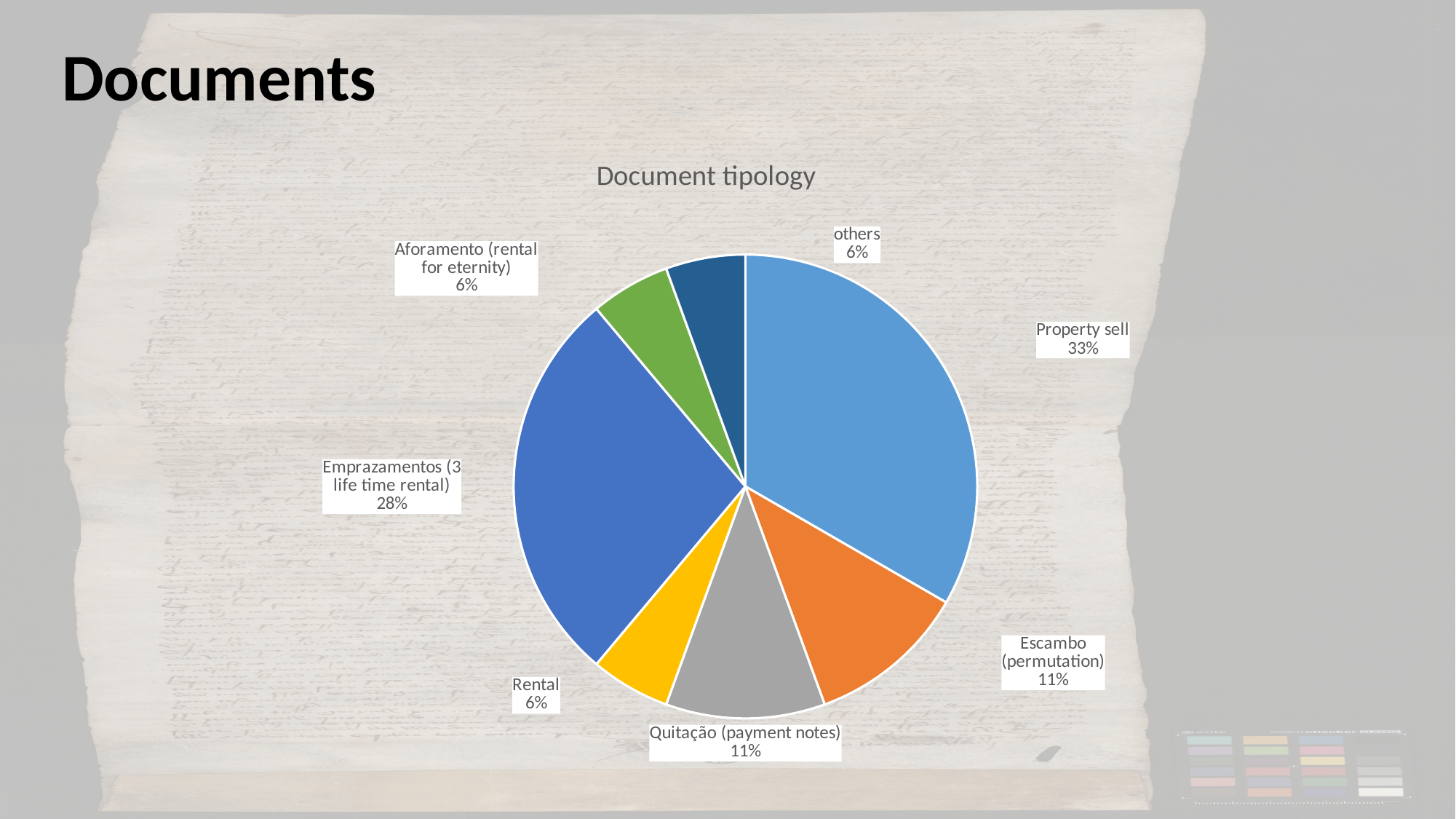

Documents

### Chart:

| Category | Document tipology |
|---|---|
| Property sell | 6.0 |
| Escambo (permutation) | 2.0 |
| Quitação (payment notes) | 2.0 |
| Rental | 1.0 |
| Emprazamentos (3 life time rental) | 5.0 |
| Aforamento (rental for eternity) | 1.0 |
| others | 1.0 |